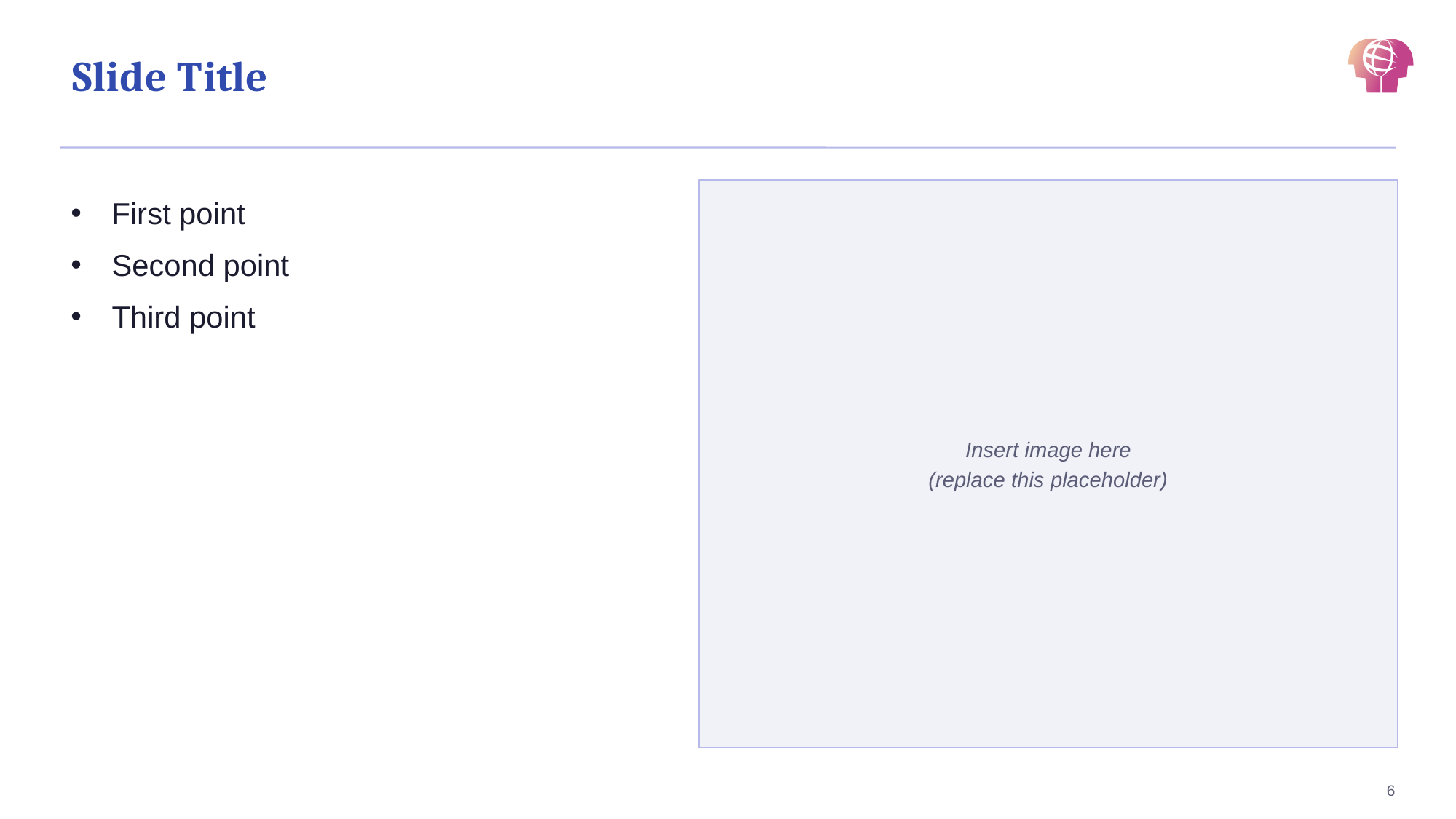

Slide Title
First point
Second point
Third point
Insert image here
(replace this placeholder)
6